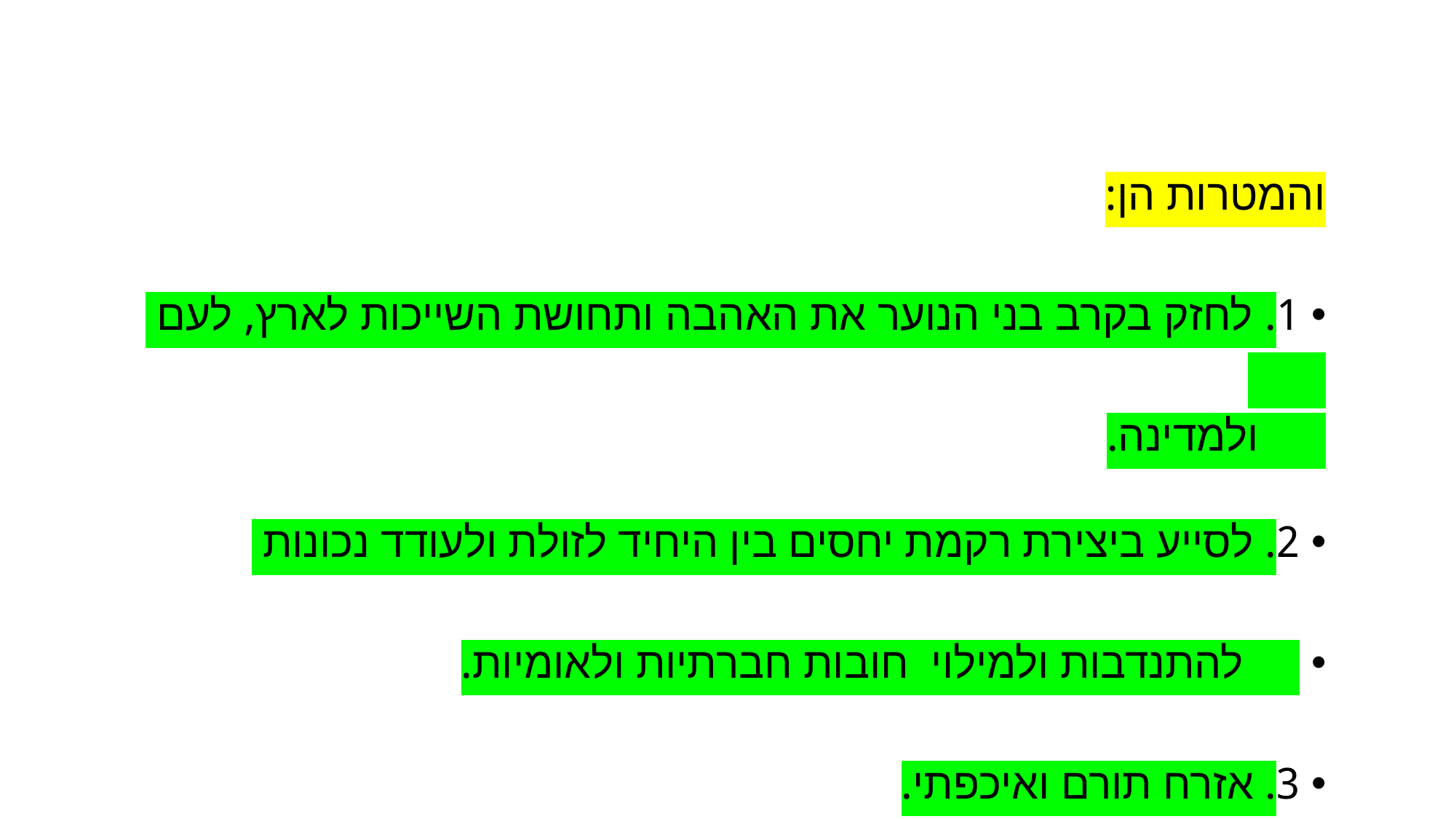

והמטרות הן:

1. לחזק בקרב בני הנוער את האהבה ותחושת השייכות לארץ, לעם

      ולמדינה.
2. לסייע ביצירת רקמת יחסים בין היחיד לזולת ולעודד נכונות

     להתנדבות ולמילוי  חובות חברתיות ולאומיות.

3. אזרח תורם ואיכפתי.